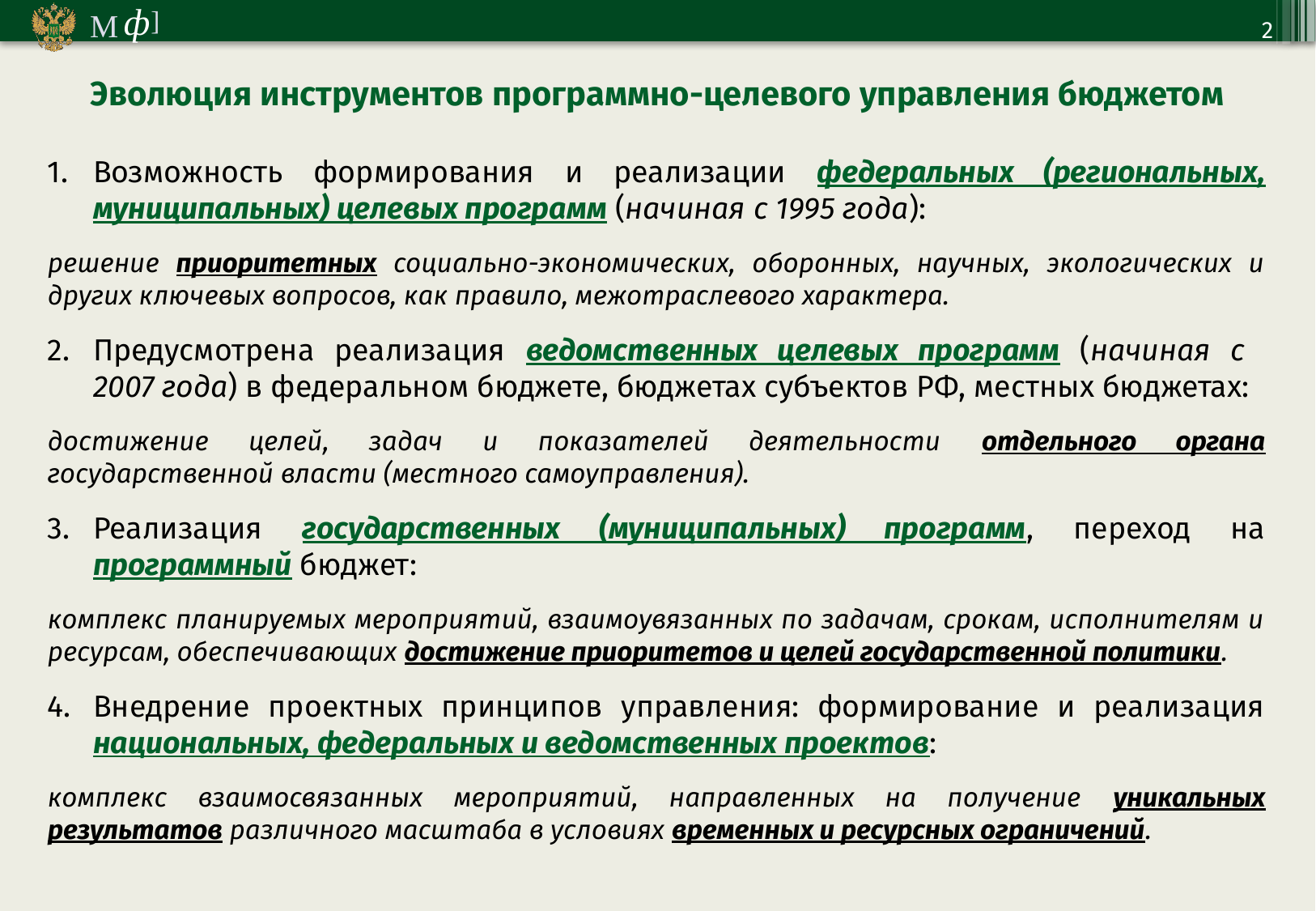

2
Эволюция инструментов программно-целевого управления бюджетом
Возможность формирования и реализации федеральных (региональных, муниципальных) целевых программ (начиная с 1995 года):
решение приоритетных социально-экономических, оборонных, научных, экологических и других ключевых вопросов, как правило, межотраслевого характера.
Предусмотрена реализация ведомственных целевых программ (начиная с
2007 года) в федеральном бюджете, бюджетах субъектов РФ, местных бюджетах:
достижение целей, задач и показателей деятельности отдельного органа государственной власти (местного самоуправления).
Реализация государственных (муниципальных) программ, переход на программный бюджет:
комплекс планируемых мероприятий, взаимоувязанных по задачам, срокам, исполнителям и ресурсам, обеспечивающих достижение приоритетов и целей государственной политики.
Внедрение проектных принципов управления: формирование и реализация национальных, федеральных и ведомственных проектов:
комплекс взаимосвязанных мероприятий, направленных на получение уникальных результатов различного масштаба в условиях временных и ресурсных ограничений.